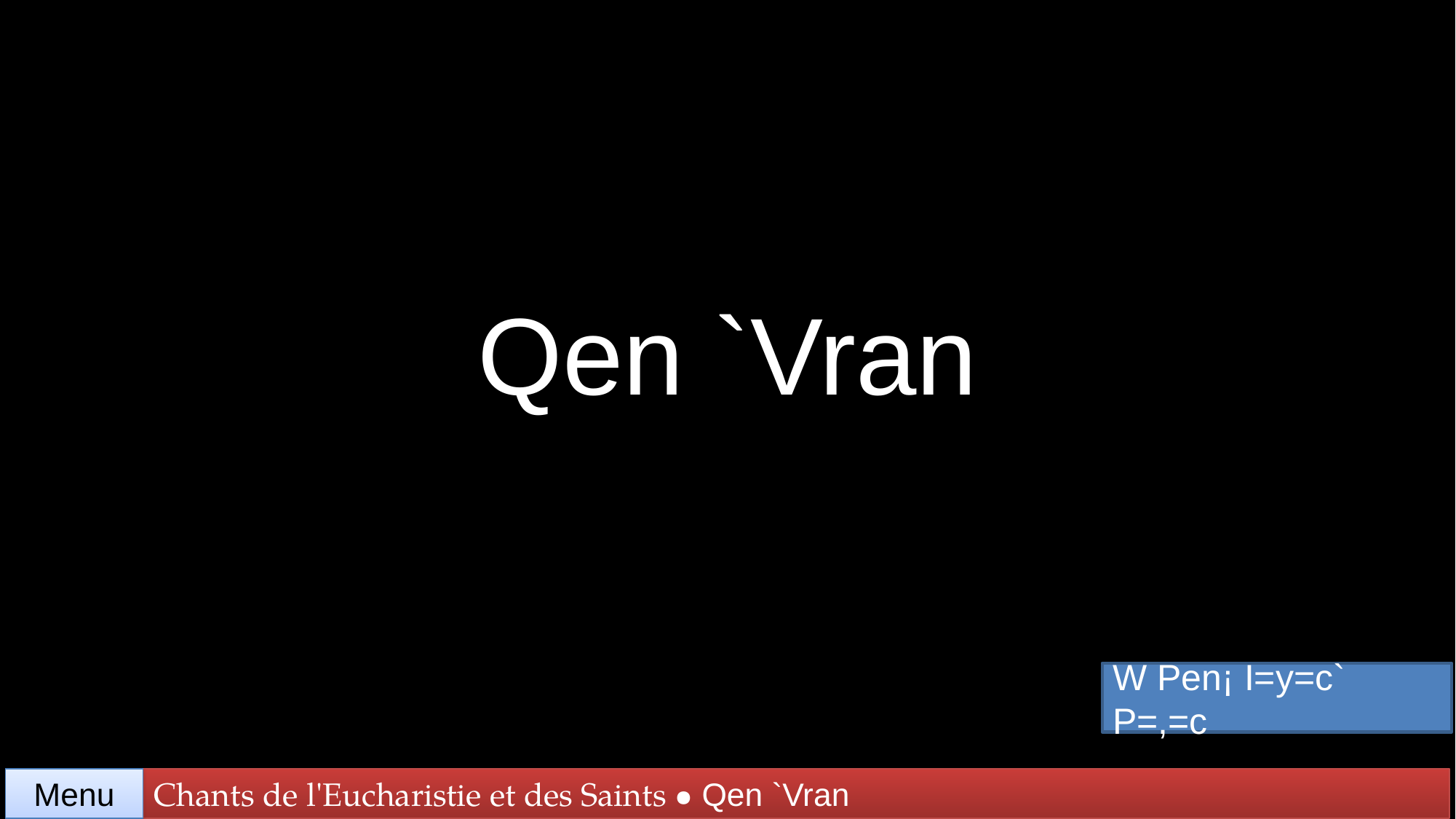

Qen `Vran
`W Pen¡ I=y=c P=,=c
Chants de l'Eucharistie et des Saints • Qen `Vran
Menu